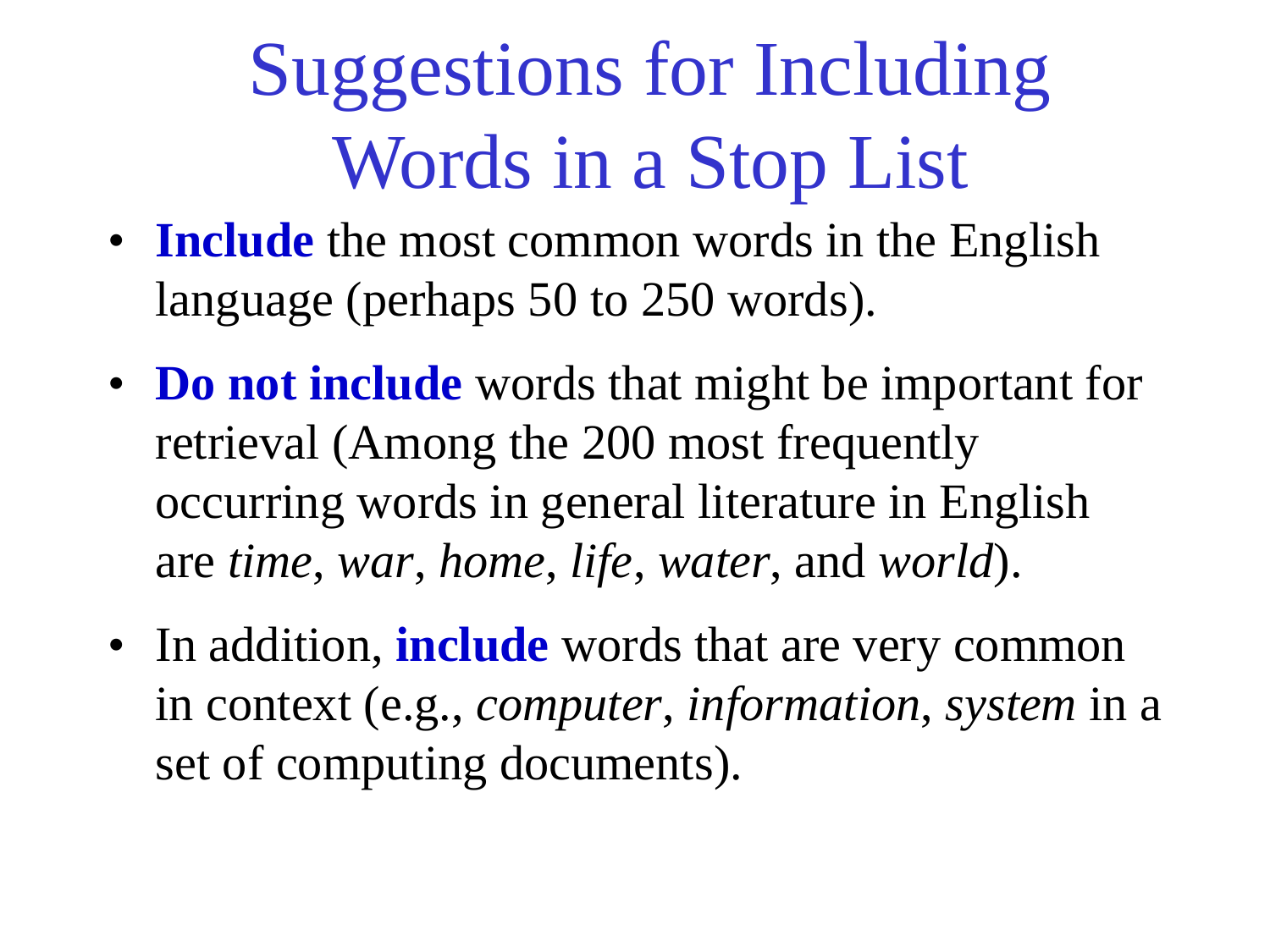

# Suggestions for Including Words in a Stop List
•	Include the most common words in the English language (perhaps 50 to 250 words).
•	Do not include words that might be important for retrieval (Among the 200 most frequently occurring words in general literature in English are time, war, home, life, water, and world).
•	In addition, include words that are very common in context (e.g., computer, information, system in a set of computing documents).